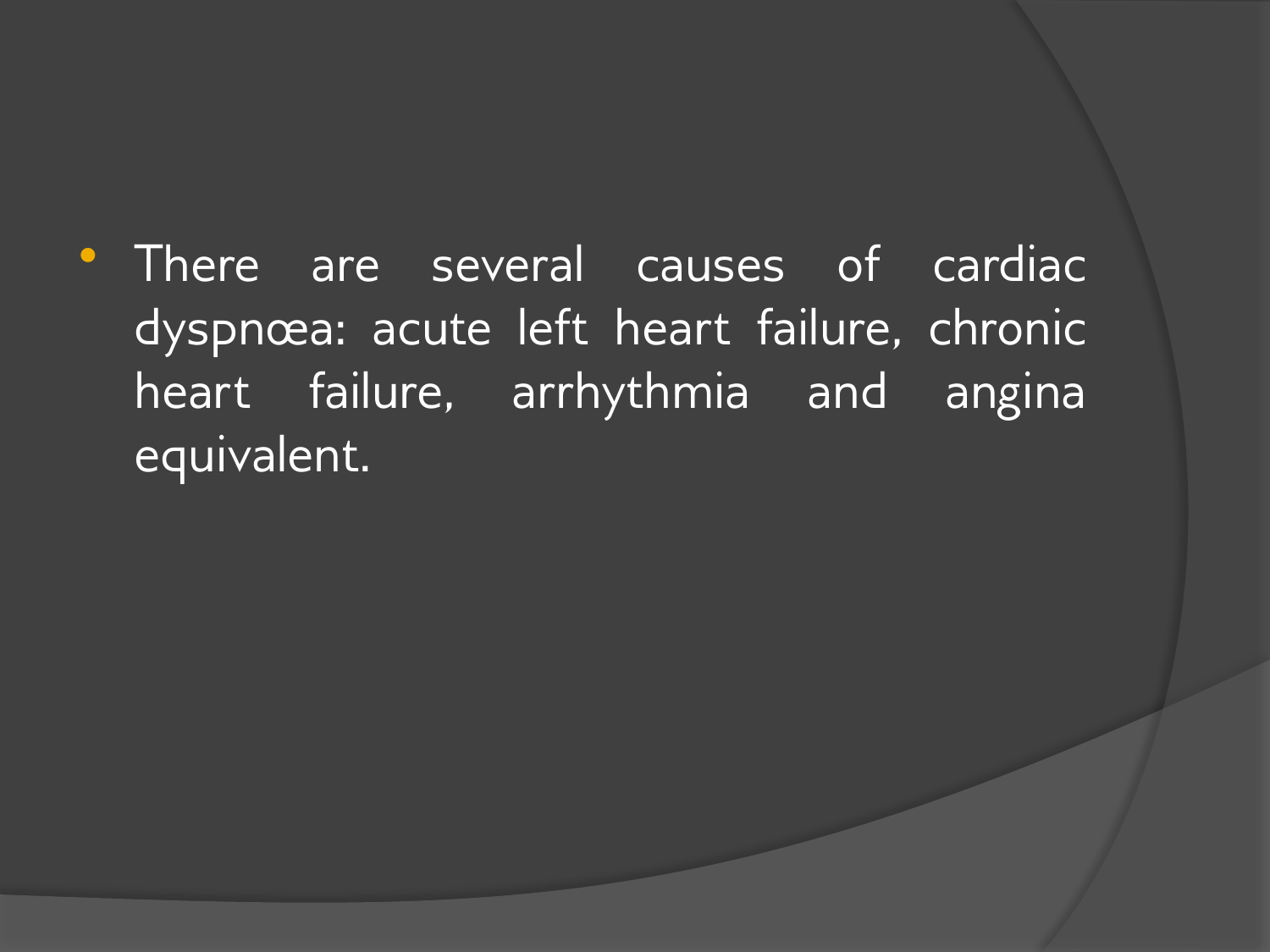

#
There are several causes of cardiac dyspnoea: acute left heart failure, chronic heart failure, arrhythmia and angina equivalent.